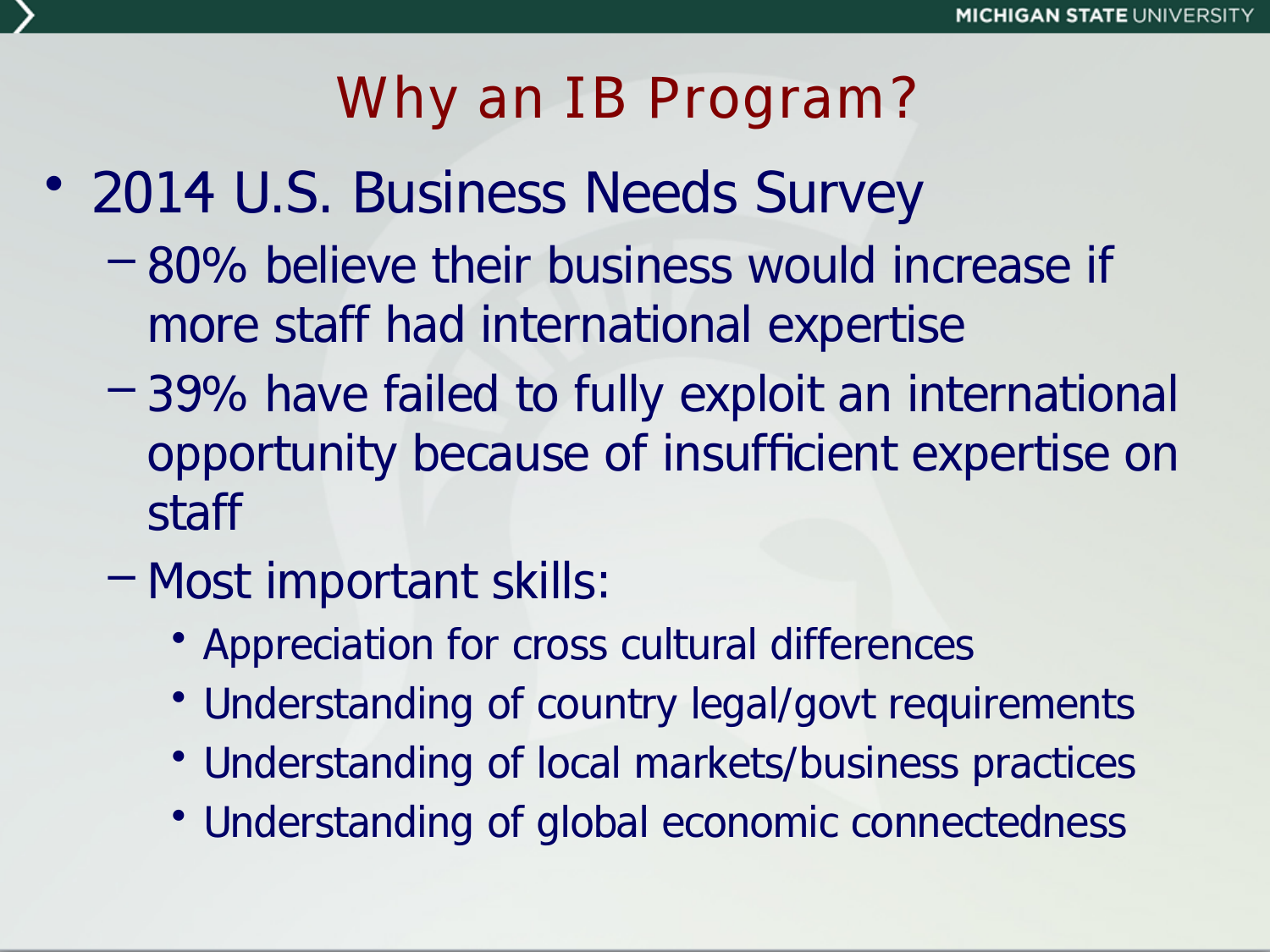

# Why an IB Program?
2014 U.S. Business Needs Survey
80% believe their business would increase if more staff had international expertise
39% have failed to fully exploit an international opportunity because of insufficient expertise on staff
Most important skills:
Appreciation for cross cultural differences
Understanding of country legal/govt requirements
Understanding of local markets/business practices
Understanding of global economic connectedness